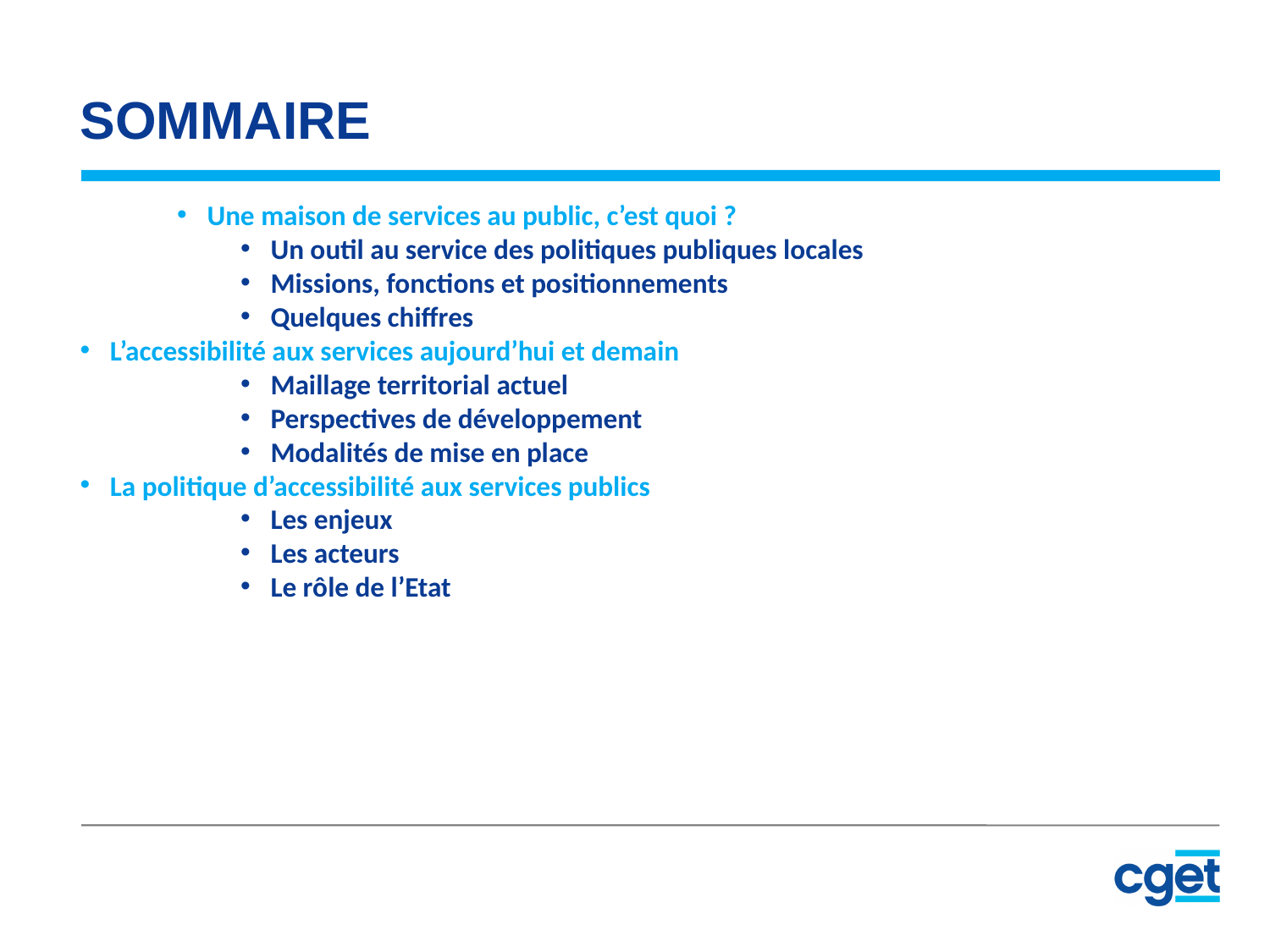

SOMMAIRE
Une maison de services au public, c’est quoi ?
Un outil au service des politiques publiques locales
Missions, fonctions et positionnements
Quelques chiffres
L’accessibilité aux services aujourd’hui et demain
Maillage territorial actuel
Perspectives de développement
Modalités de mise en place
La politique d’accessibilité aux services publics
Les enjeux
Les acteurs
Le rôle de l’Etat